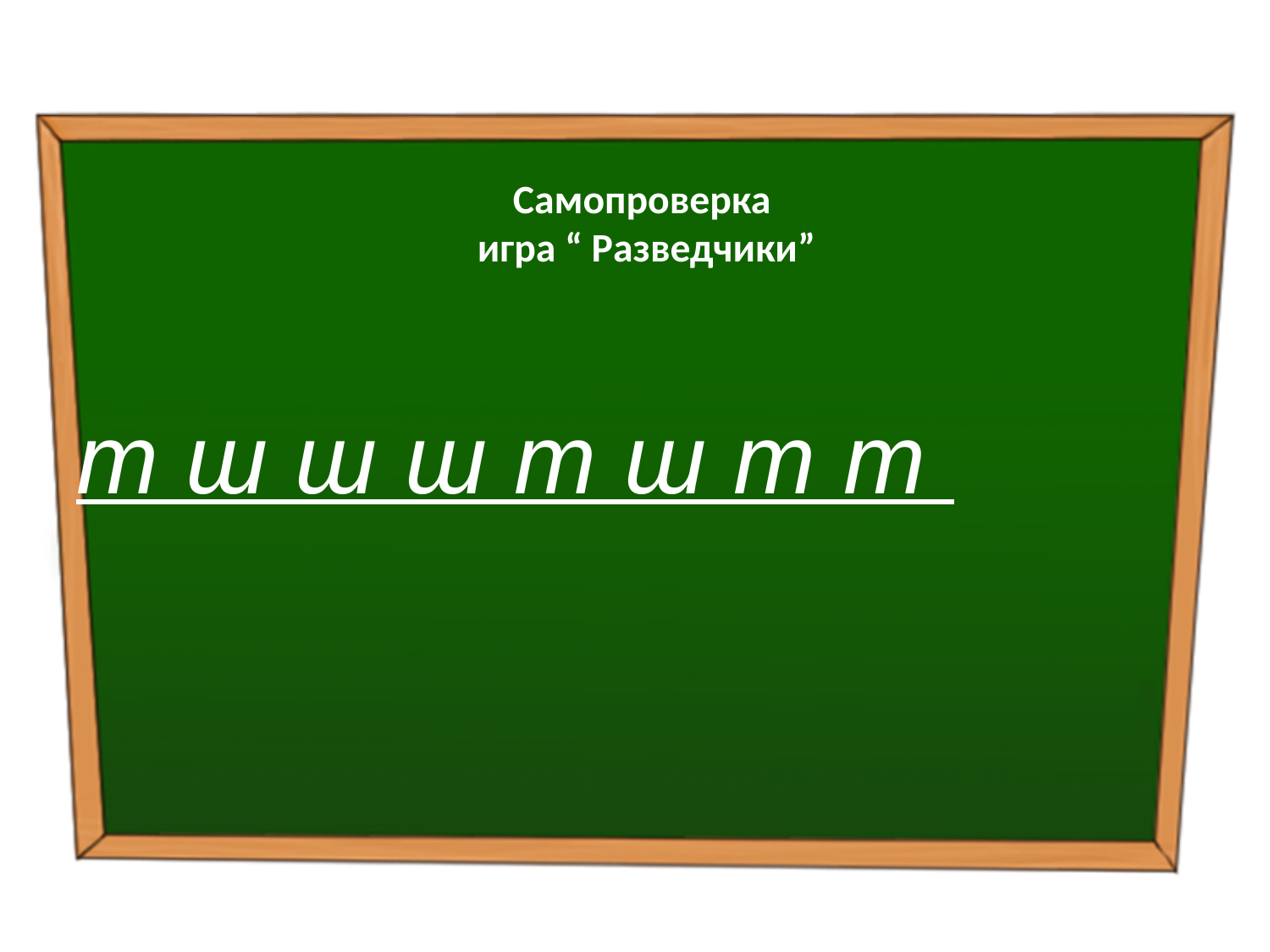

# Самопроверка игра “ Разведчики”

т ш ш ш т ш т т